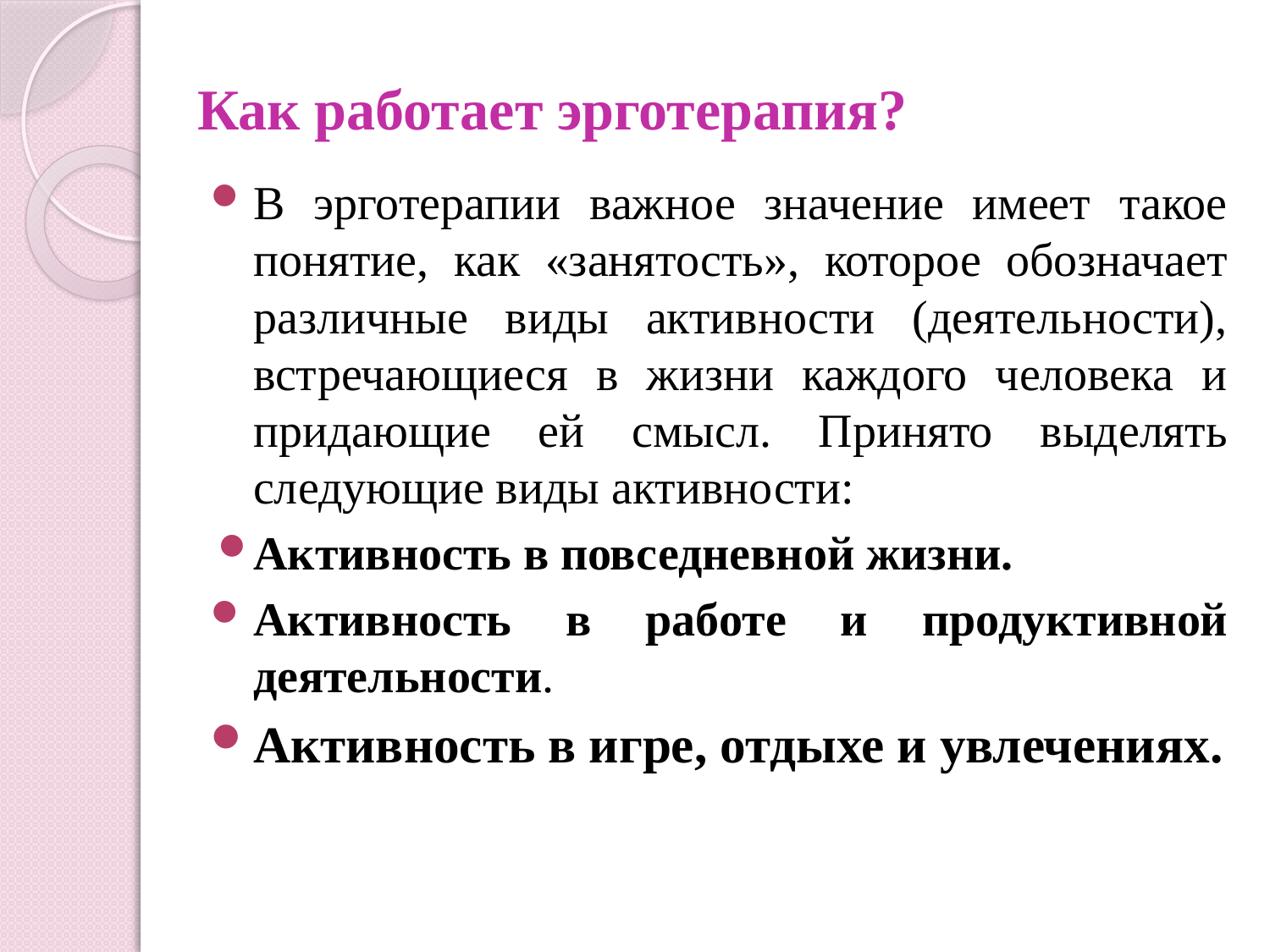

# Как работает эрготерапия?
В эрготерапии важное значение имеет такое понятие, как «занятость», которое обозначает различные виды активности (деятельности), встречающиеся в жизни каждого человека и придающие ей смысл. Принято выделять следующие виды активности:
Активность в повседневной жизни.
Активность в работе и продуктивной деятельности.
Активность в игре, отдыхе и увлечениях.